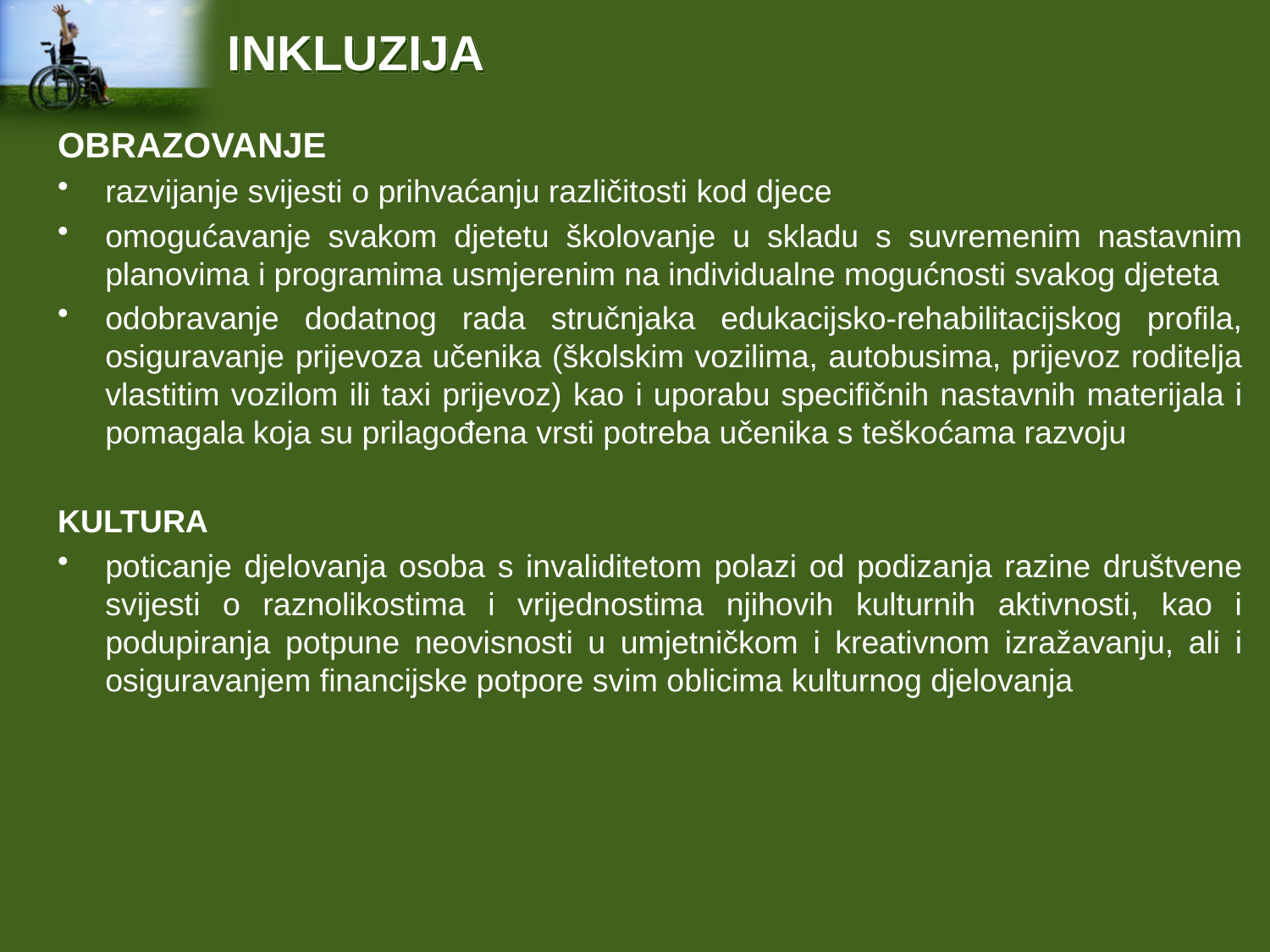

# INKLUZIJA
OBRAZOVANJE
razvijanje svijesti o prihvaćanju različitosti kod djece
omogućavanje svakom djetetu školovanje u skladu s suvremenim nastavnim planovima i programima usmjerenim na individualne mogućnosti svakog djeteta
odobravanje dodatnog rada stručnjaka edukacijsko-rehabilitacijskog profila, osiguravanje prijevoza učenika (školskim vozilima, autobusima, prijevoz roditelja vlastitim vozilom ili taxi prijevoz) kao i uporabu specifičnih nastavnih materijala i pomagala koja su prilagođena vrsti potreba učenika s teškoćama razvoju

KULTURA
poticanje djelovanja osoba s invaliditetom polazi od podizanja razine društvene svijesti o raznolikostima i vrijednostima njihovih kulturnih aktivnosti, kao i podupiranja potpune neovisnosti u umjetničkom i kreativnom izražavanju, ali i osiguravanjem financijske potpore svim oblicima kulturnog djelovanja